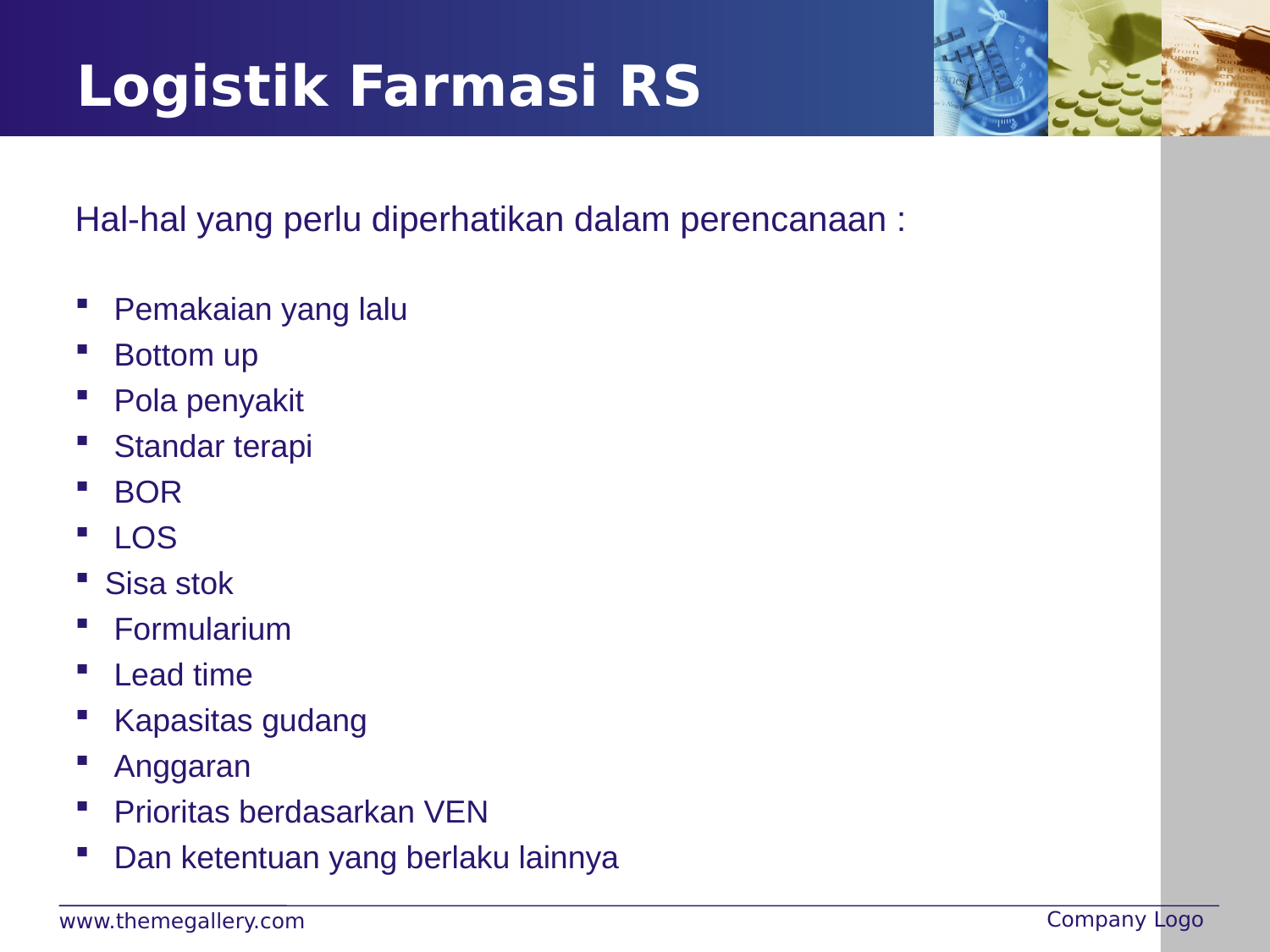

# Logistik Farmasi RS
Hal-hal yang perlu diperhatikan dalam perencanaan :

 Pemakaian yang lalu
 Bottom up
 Pola penyakit
 Standar terapi
 BOR
 LOS
Sisa stok
 Formularium
 Lead time
 Kapasitas gudang
 Anggaran
 Prioritas berdasarkan VEN
 Dan ketentuan yang berlaku lainnya
Company Logo
www.themegallery.com